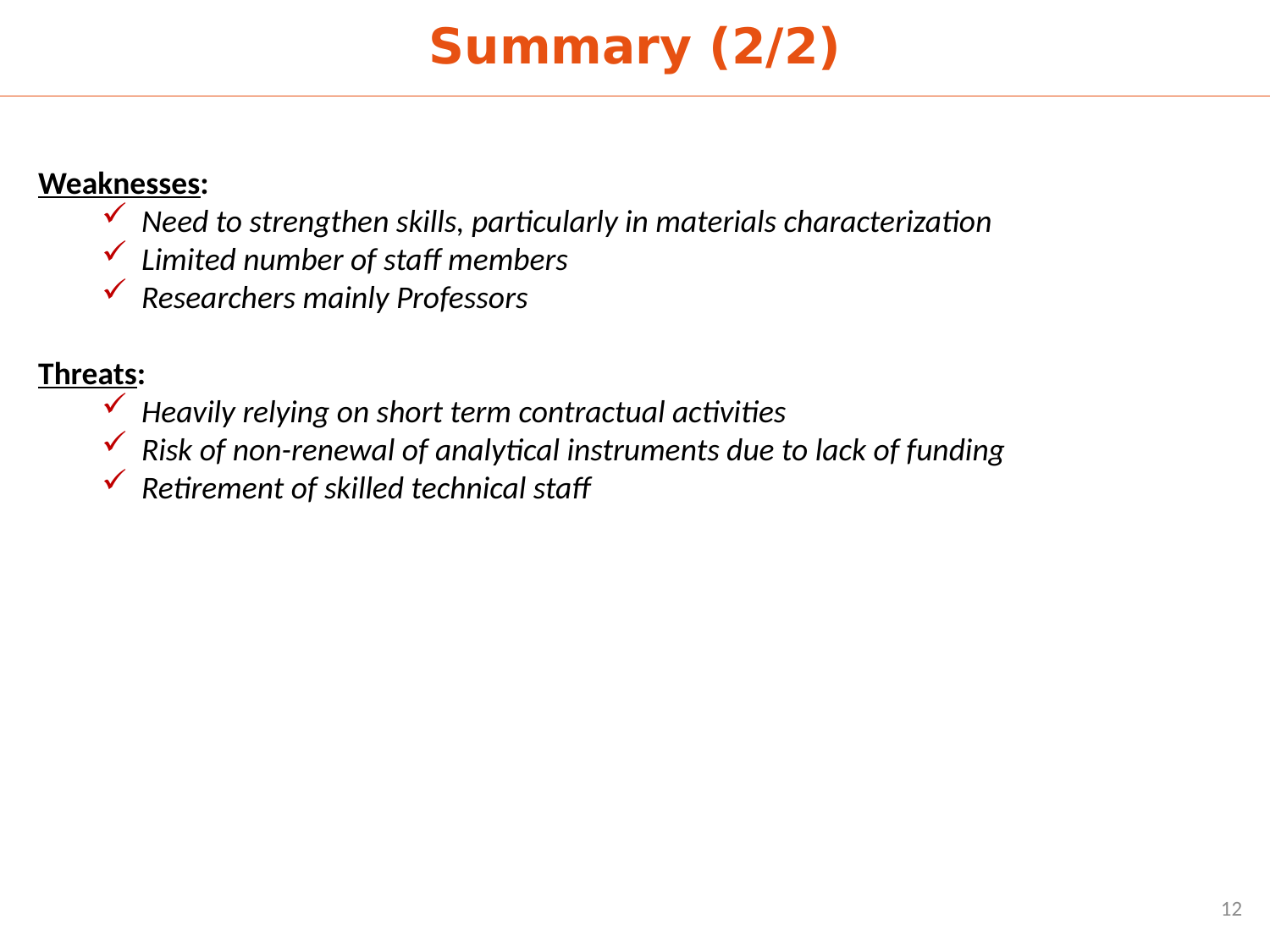

Summary (2/2)
Weaknesses:
Need to strengthen skills, particularly in materials characterization
Limited number of staff members
Researchers mainly Professors

Threats:
Heavily relying on short term contractual activities
Risk of non-renewal of analytical instruments due to lack of funding
Retirement of skilled technical staff

12